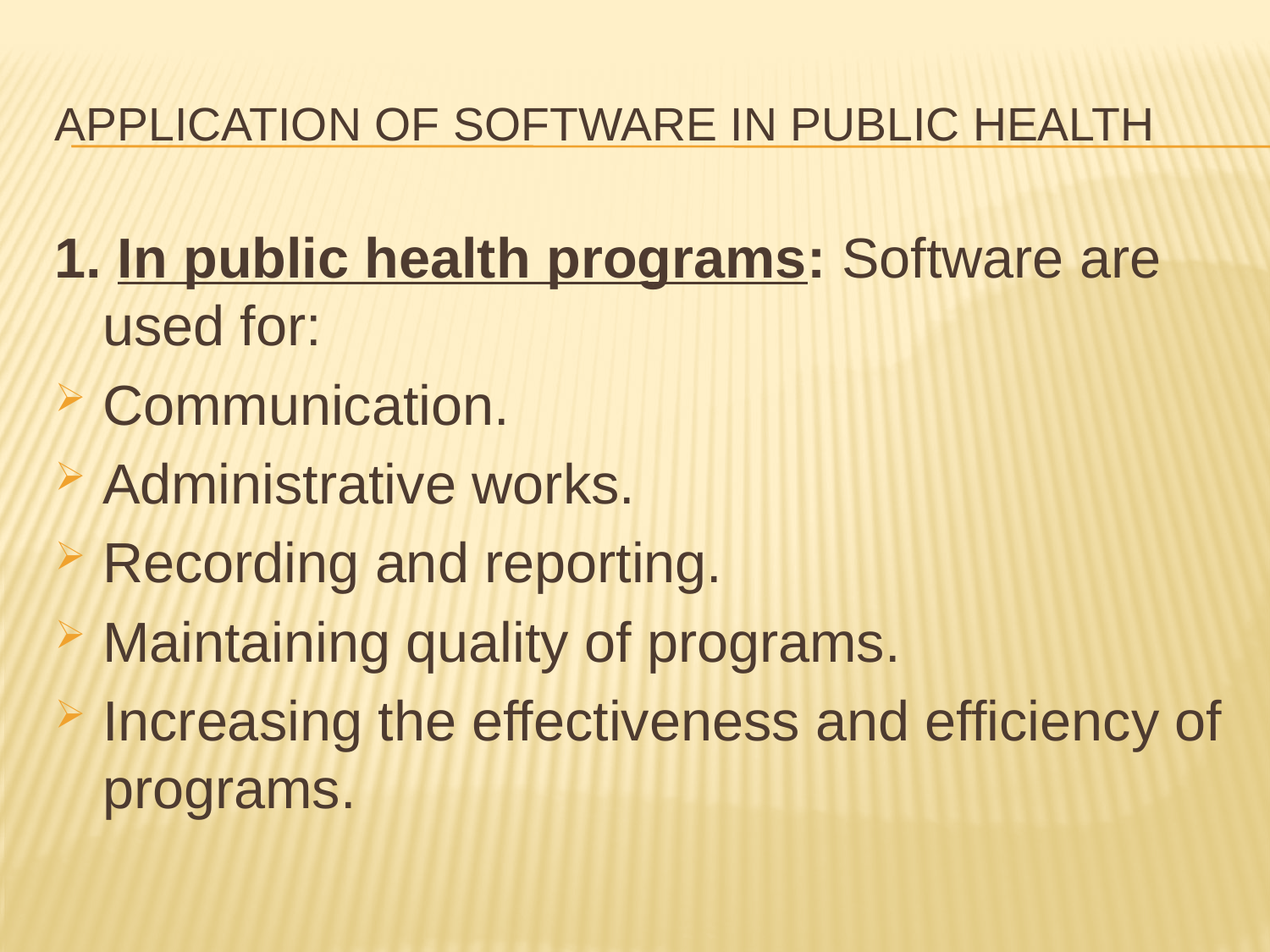

# Application of Software in Public Health
1. In public health programs: Software are used for:
Communication.
Administrative works.
Recording and reporting.
Maintaining quality of programs.
Increasing the effectiveness and efficiency of programs.